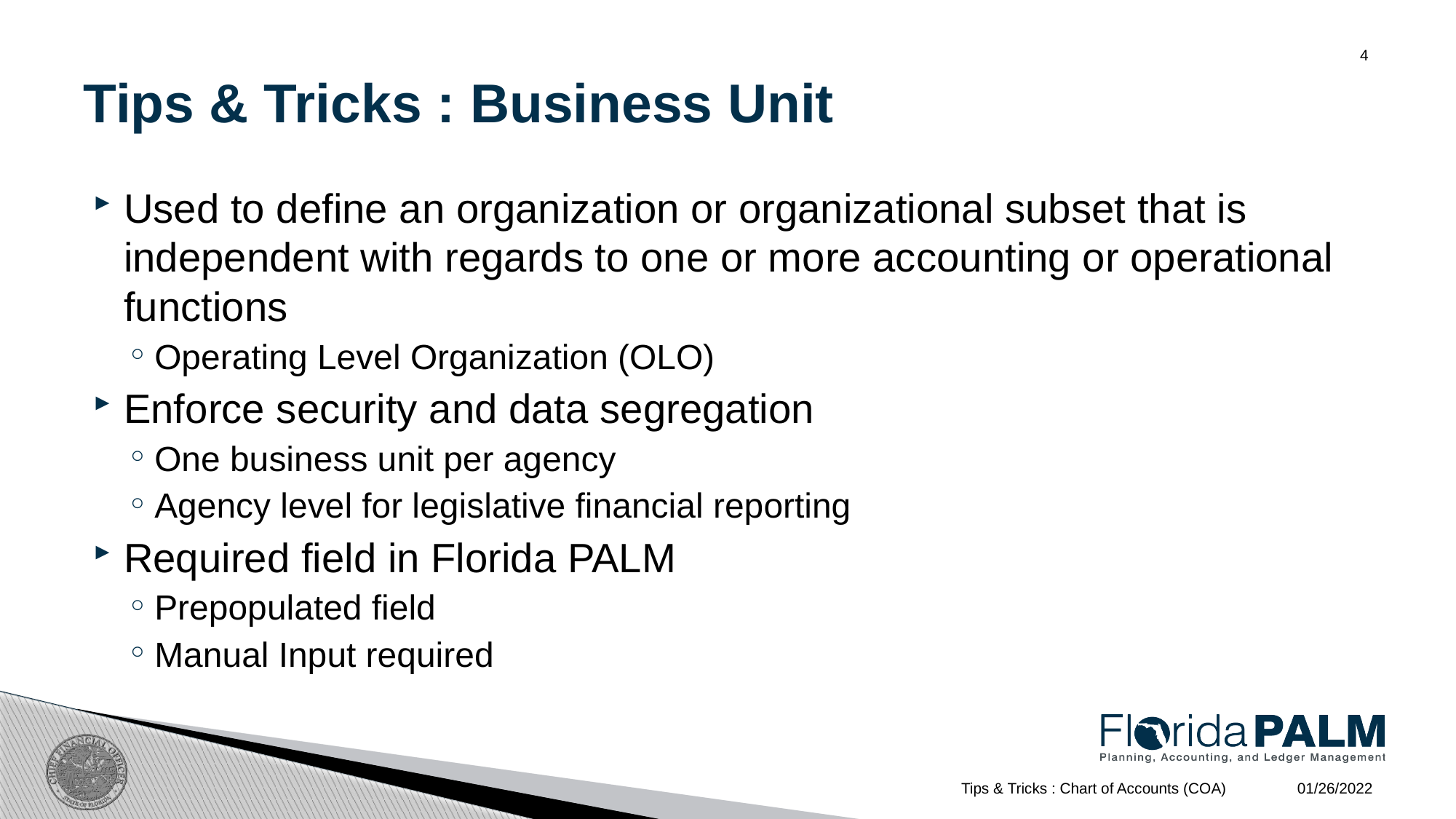

# Tips & Tricks : Business Unit
4
Used to define an organization or organizational subset that is independent with regards to one or more accounting or operational functions
Operating Level Organization (OLO)
Enforce security and data segregation
One business unit per agency
Agency level for legislative financial reporting
Required field in Florida PALM
Prepopulated field
Manual Input required

01/26/2022
Tips & Tricks : Chart of Accounts (COA)